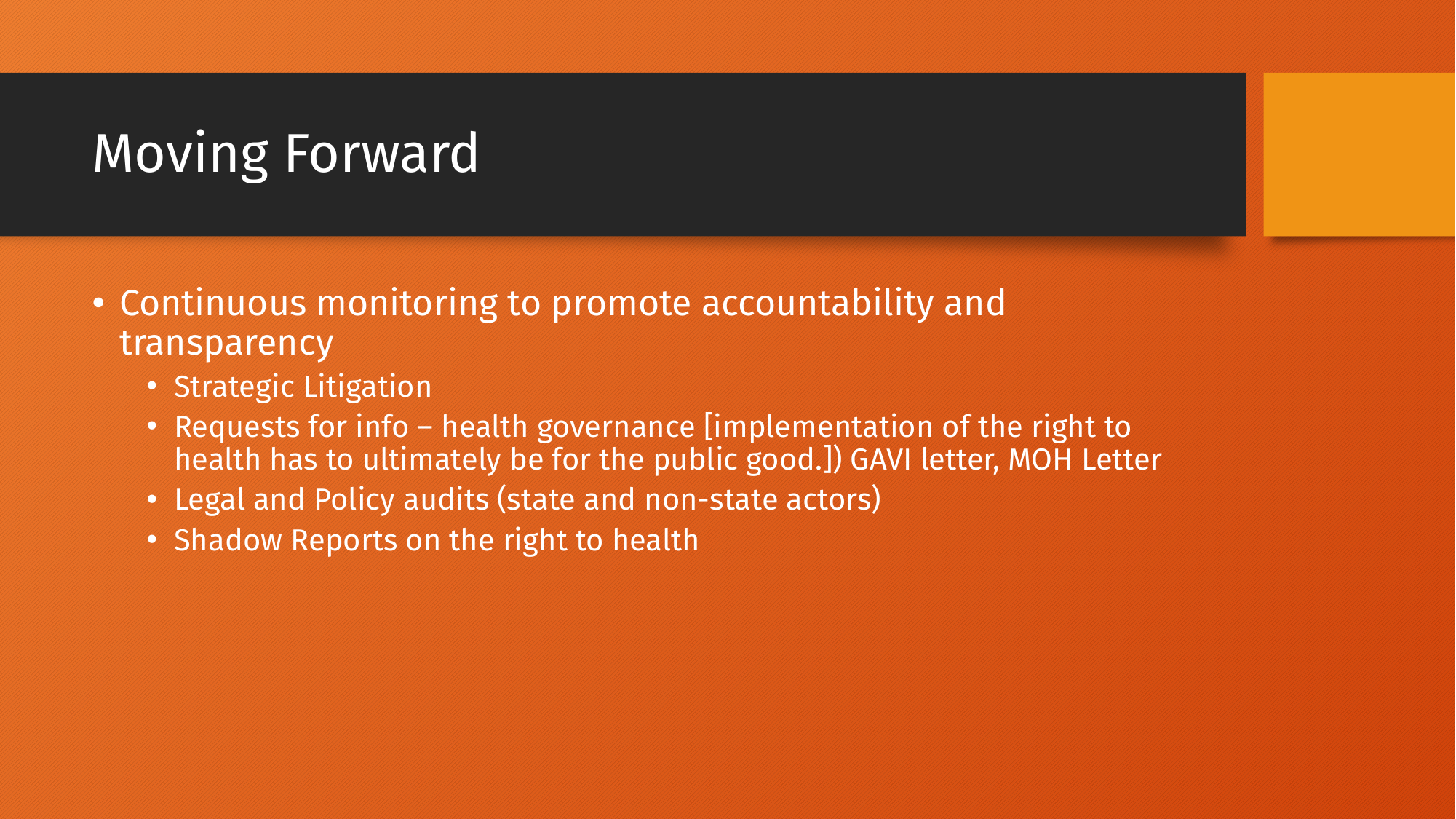

# Moving Forward
Continuous monitoring to promote accountability and transparency
Strategic Litigation
Requests for info – health governance [implementation of the right to health has to ultimately be for the public good.]) GAVI letter, MOH Letter
Legal and Policy audits (state and non-state actors)
Shadow Reports on the right to health